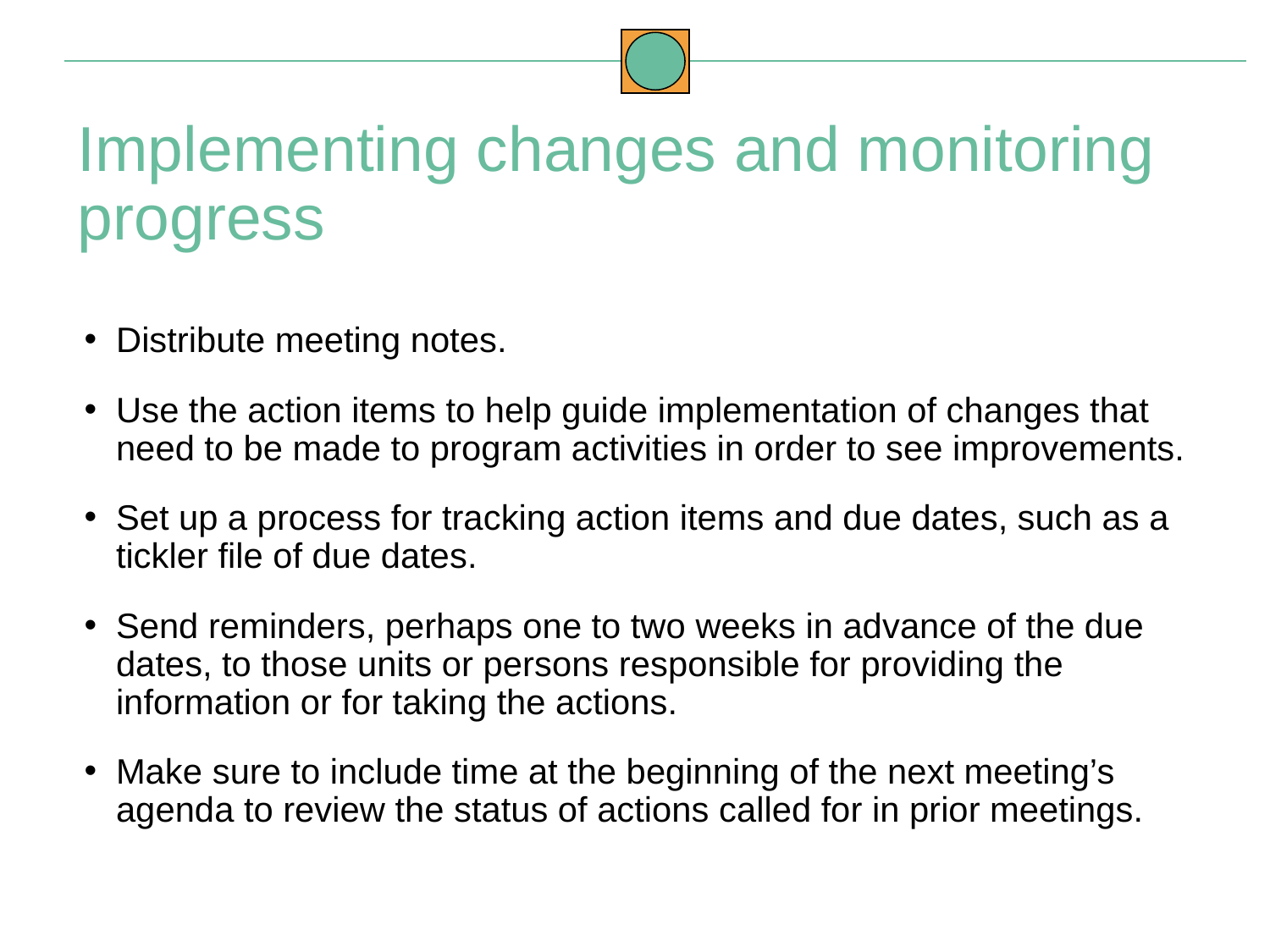

Implementing changes and monitoring progress
Distribute meeting notes.
Use the action items to help guide implementation of changes that need to be made to program activities in order to see improvements.
Set up a process for tracking action items and due dates, such as a tickler file of due dates.
Send reminders, perhaps one to two weeks in advance of the due dates, to those units or persons responsible for providing the information or for taking the actions.
Make sure to include time at the beginning of the next meeting’s agenda to review the status of actions called for in prior meetings.